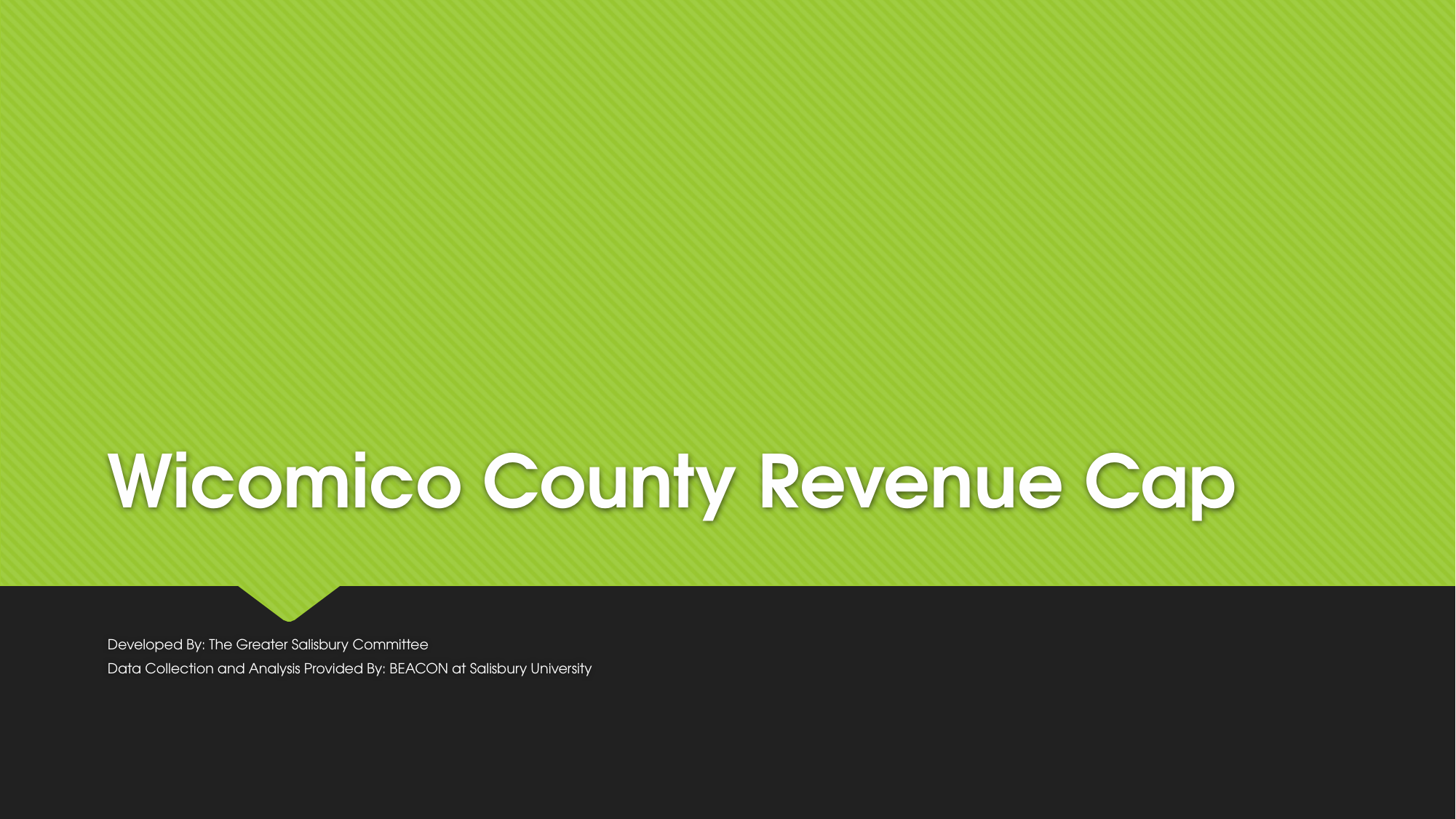

# Wicomico County Revenue Cap
Developed By: The Greater Salisbury Committee
Data Collection and Analysis Provided By: BEACON at Salisbury University